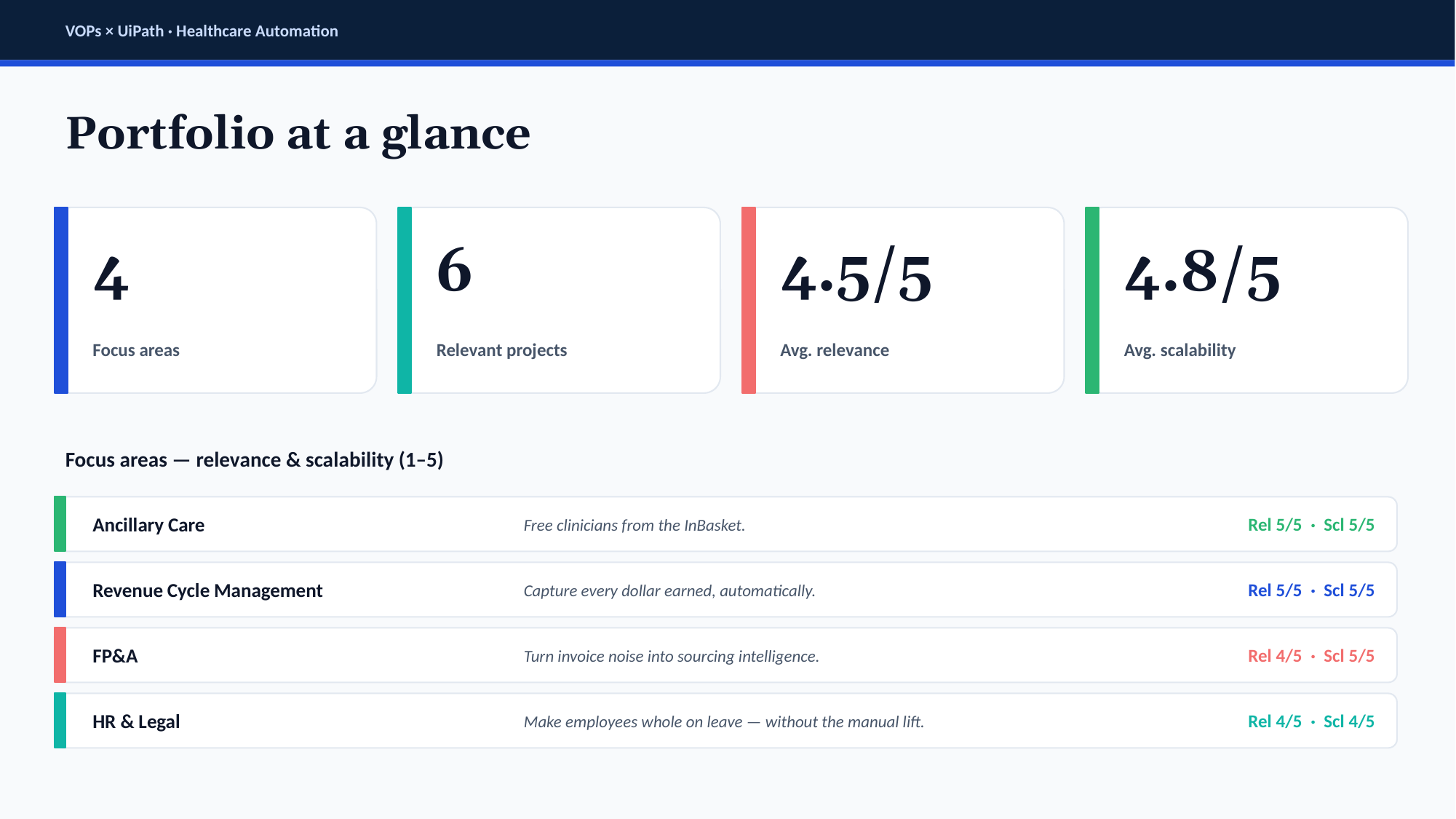

VOPs × UiPath · Healthcare Automation

Portfolio at a glance

4
6
4.5/5
4.8/5
Focus areas
Relevant projects
Avg. relevance
Avg. scalability
Focus areas — relevance & scalability (1–5)

Ancillary Care
Free clinicians from the InBasket.
Rel 5/5  ·  Scl 5/5

Revenue Cycle Management
Capture every dollar earned, automatically.
Rel 5/5  ·  Scl 5/5

FP&A
Turn invoice noise into sourcing intelligence.
Rel 4/5  ·  Scl 5/5

HR & Legal
Make employees whole on leave — without the manual lift.
Rel 4/5  ·  Scl 4/5